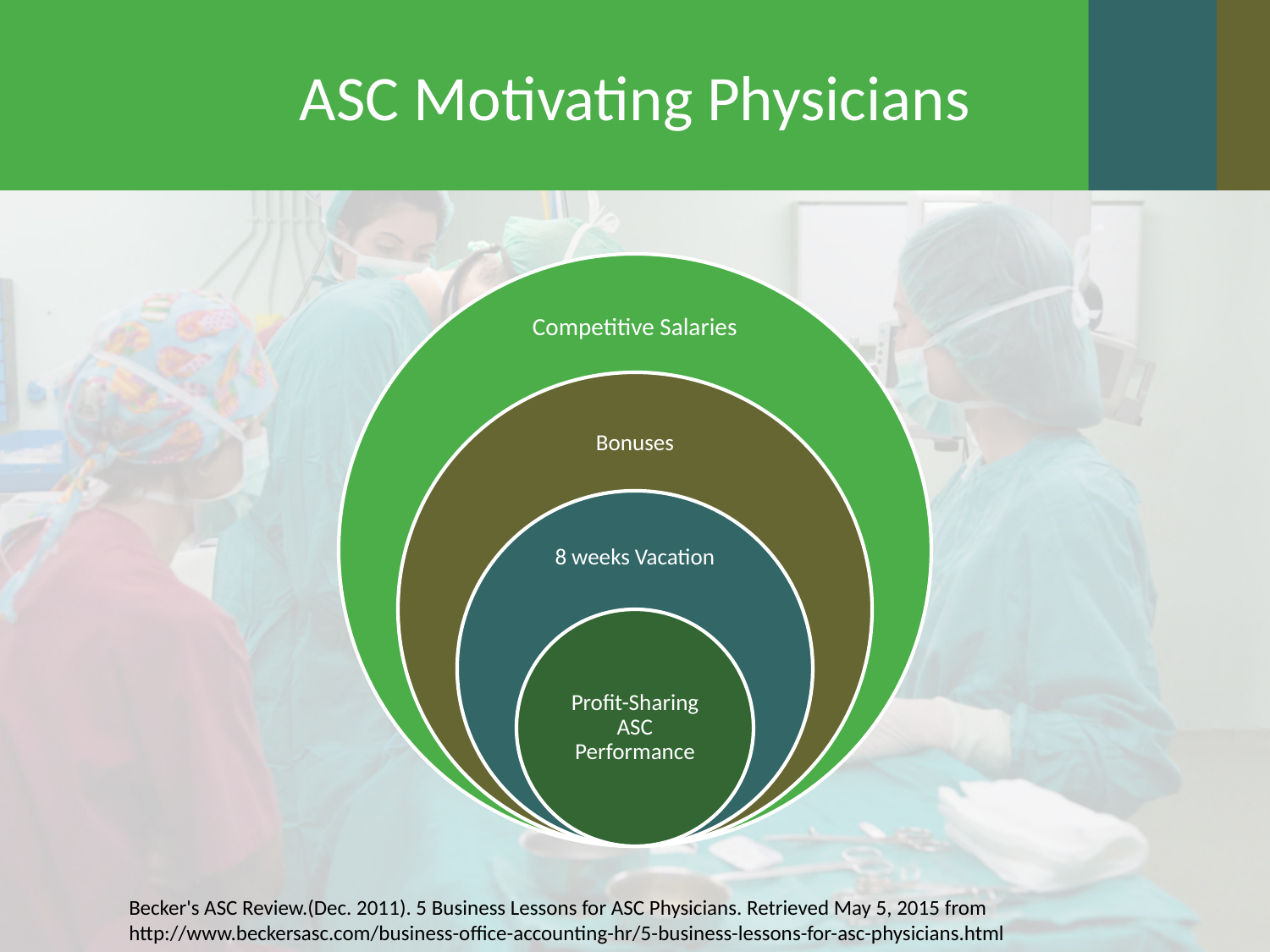

# ASC Motivating Physicians
Competitive Salaries
Bonuses
8 weeks Vacation
Profit-Sharing ASC Performance
Becker's ASC Review.(Dec. 2011). 5 Business Lessons for ASC Physicians. Retrieved May 5, 2015 from http://www.beckersasc.com/business-office-accounting-hr/5-business-lessons-for-asc-physicians.html